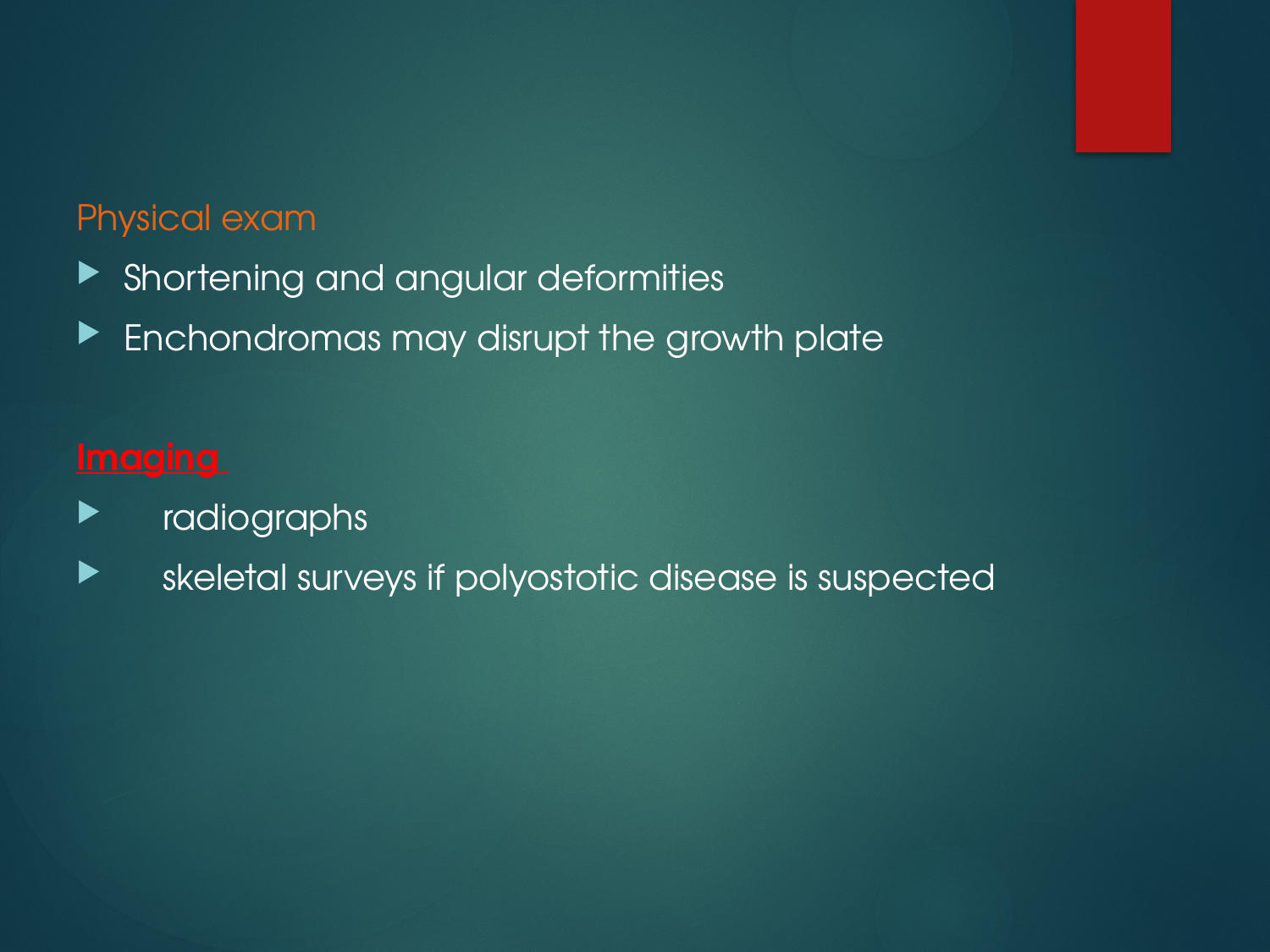

#

Physical exam
Shortening and angular deformities
Enchondromas may disrupt the growth plate

Imaging
    radiographs
    skeletal surveys if polyostotic disease is suspected